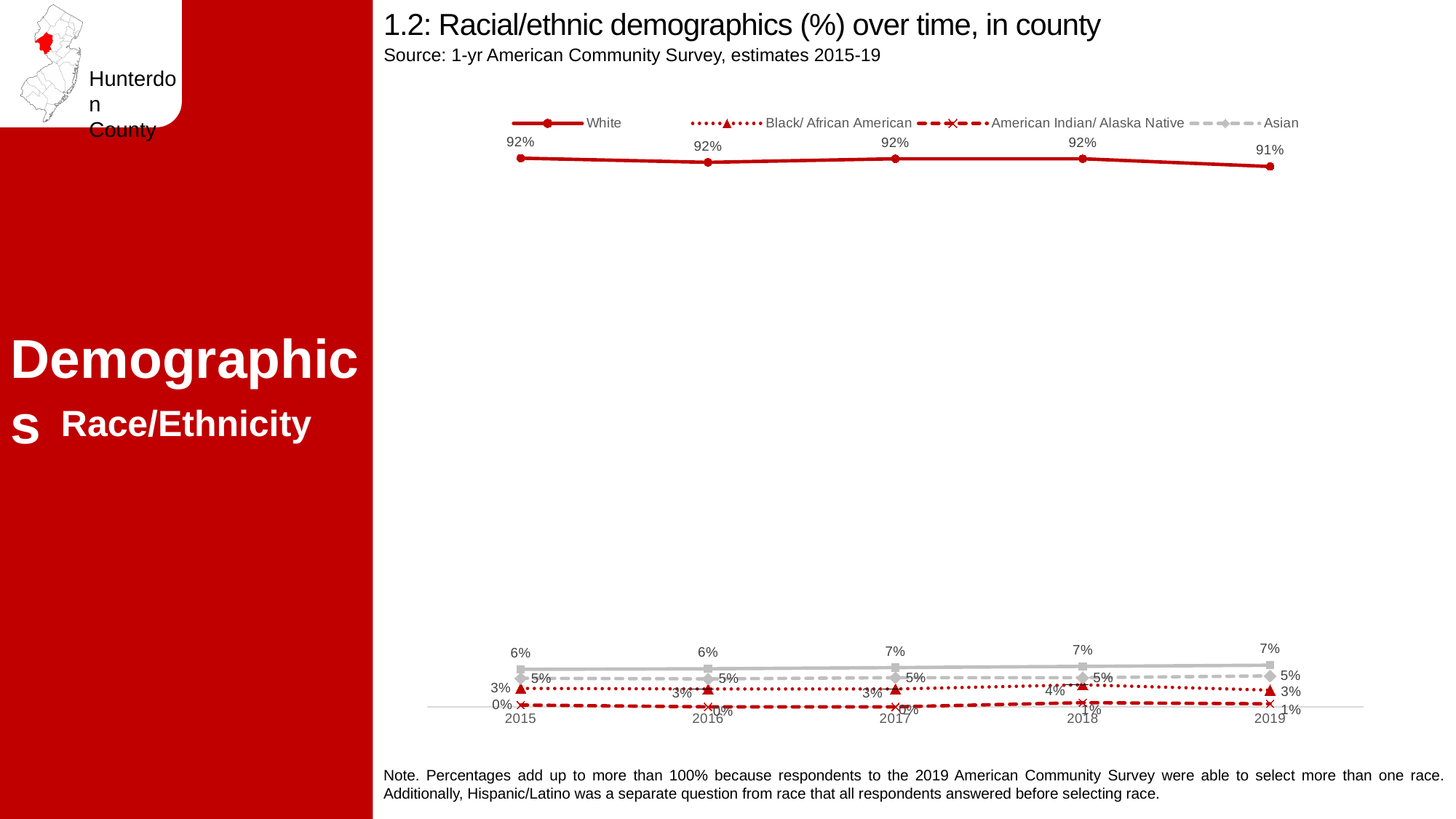

1.2: Racial/ethnic demographics (%) over time, in county

Source: 1-yr American Community Survey, estimates 2015-19

### Chart

| Category | White  | Black/ African American | American Indian/ Alaska Native | Asian | Hispanic/ Latino |
|---|---|---|---|---|---|
| 2015 | 0.923 | 0.031 | 0.003 | 0.048 | 0.063 |
| 2016 | 0.916 | 0.03 | 0.0 | 0.047 | 0.064 |
| 2017 | 0.922 | 0.03 | 0.0 | 0.049 | 0.066 |
| 2018 | 0.922 | 0.037 | 0.007 | 0.049 | 0.068 |
| 2019 | 0.909 | 0.028 | 0.005 | 0.052 | 0.07 |
Demographics
Race/Ethnicity
Note. Percentages add up to more than 100% because respondents to the 2019 American Community Survey were able to select more than one race. Additionally, Hispanic/Latino was a separate question from race that all respondents answered before selecting race.